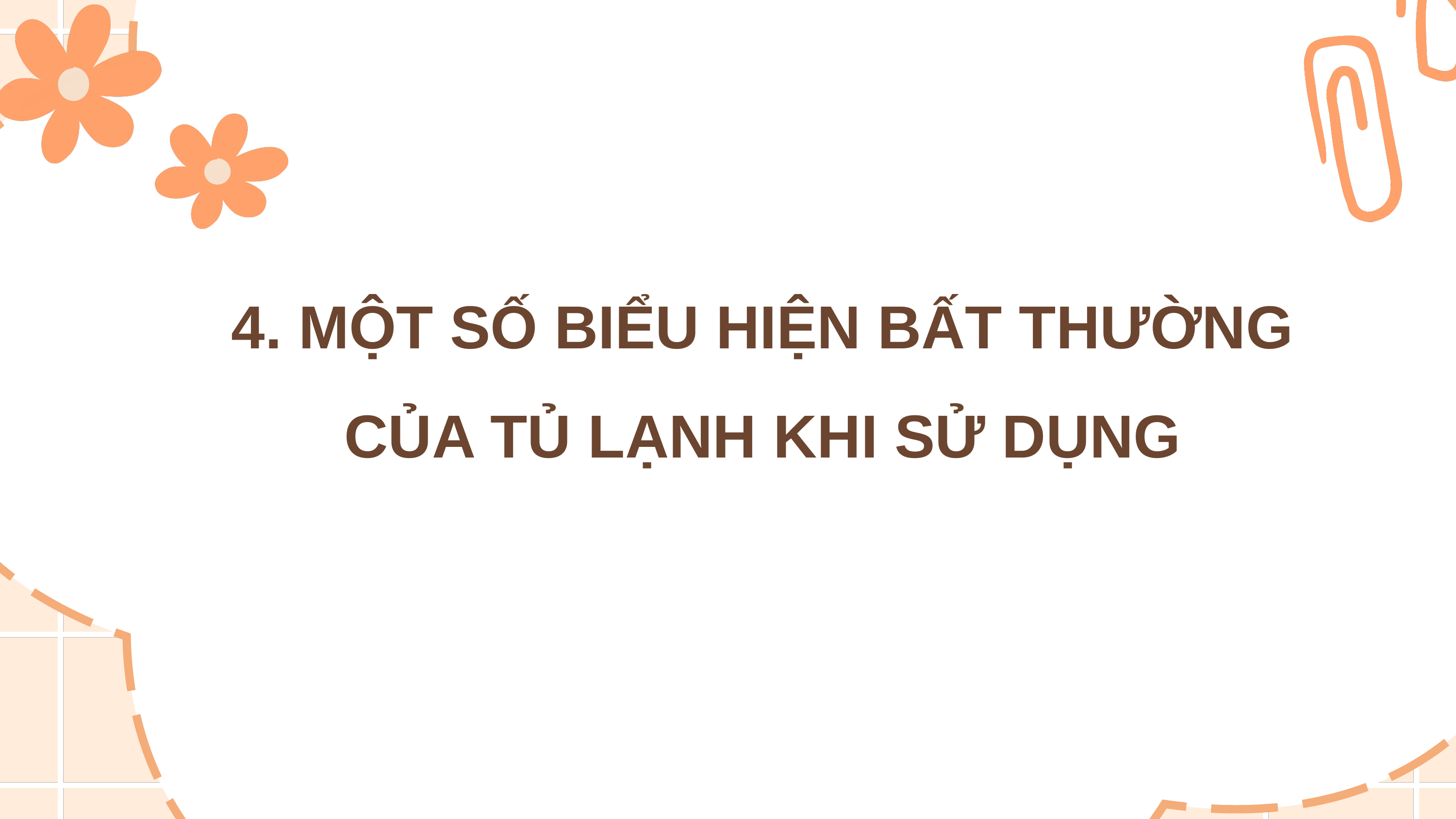

4. MỘT SỐ BIỂU HIỆN BẤT THƯỜNG CỦA TỦ LẠNH KHI SỬ DỤNG